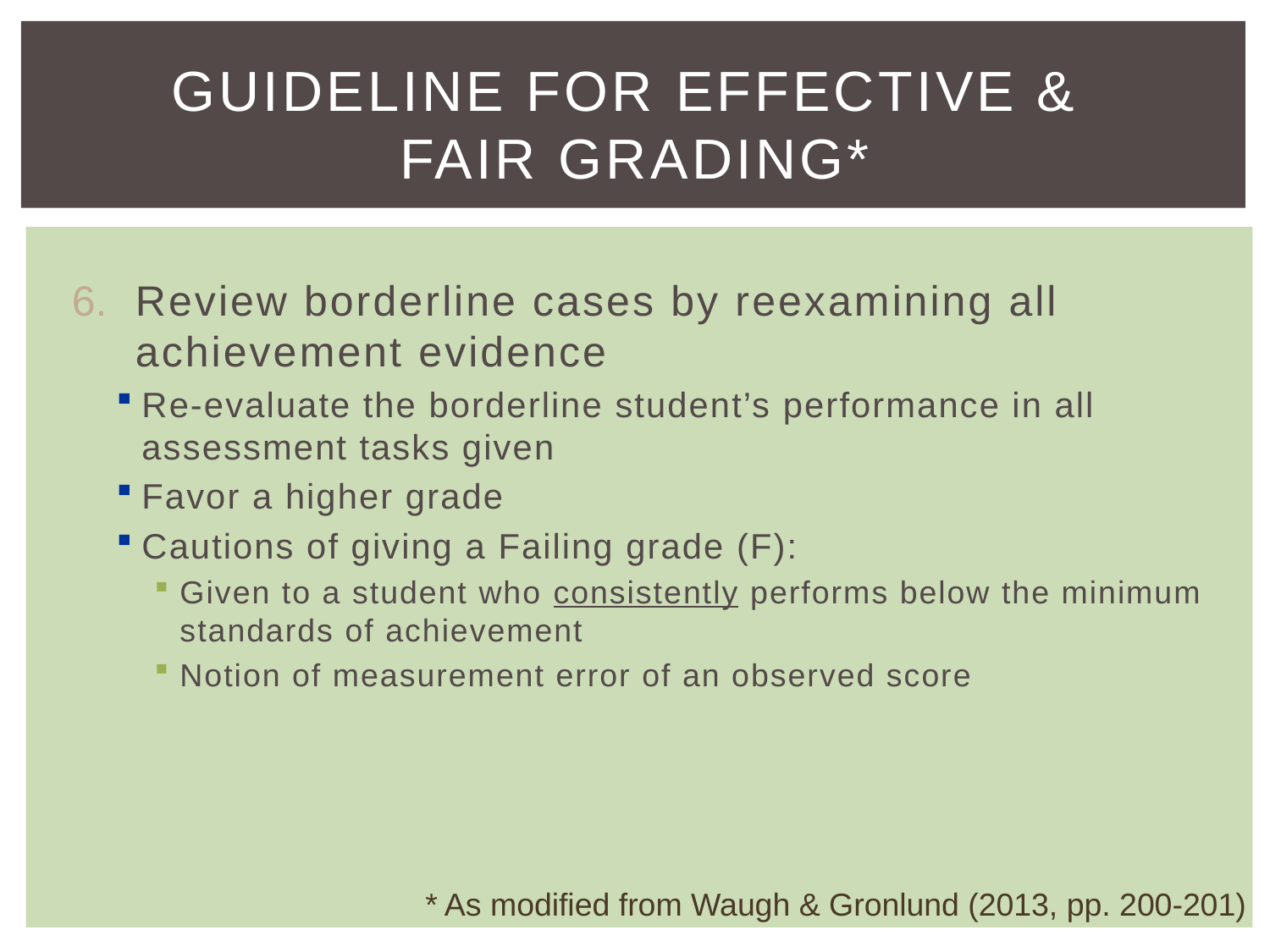

# Guideline For Effective & Fair Grading*
Review borderline cases by reexamining all achievement evidence
Re-evaluate the borderline student’s performance in all assessment tasks given
Favor a higher grade
Cautions of giving a Failing grade (F):
Given to a student who consistently performs below the minimum standards of achievement
Notion of measurement error of an observed score
* As modified from Waugh & Gronlund (2013, pp. 200-201)